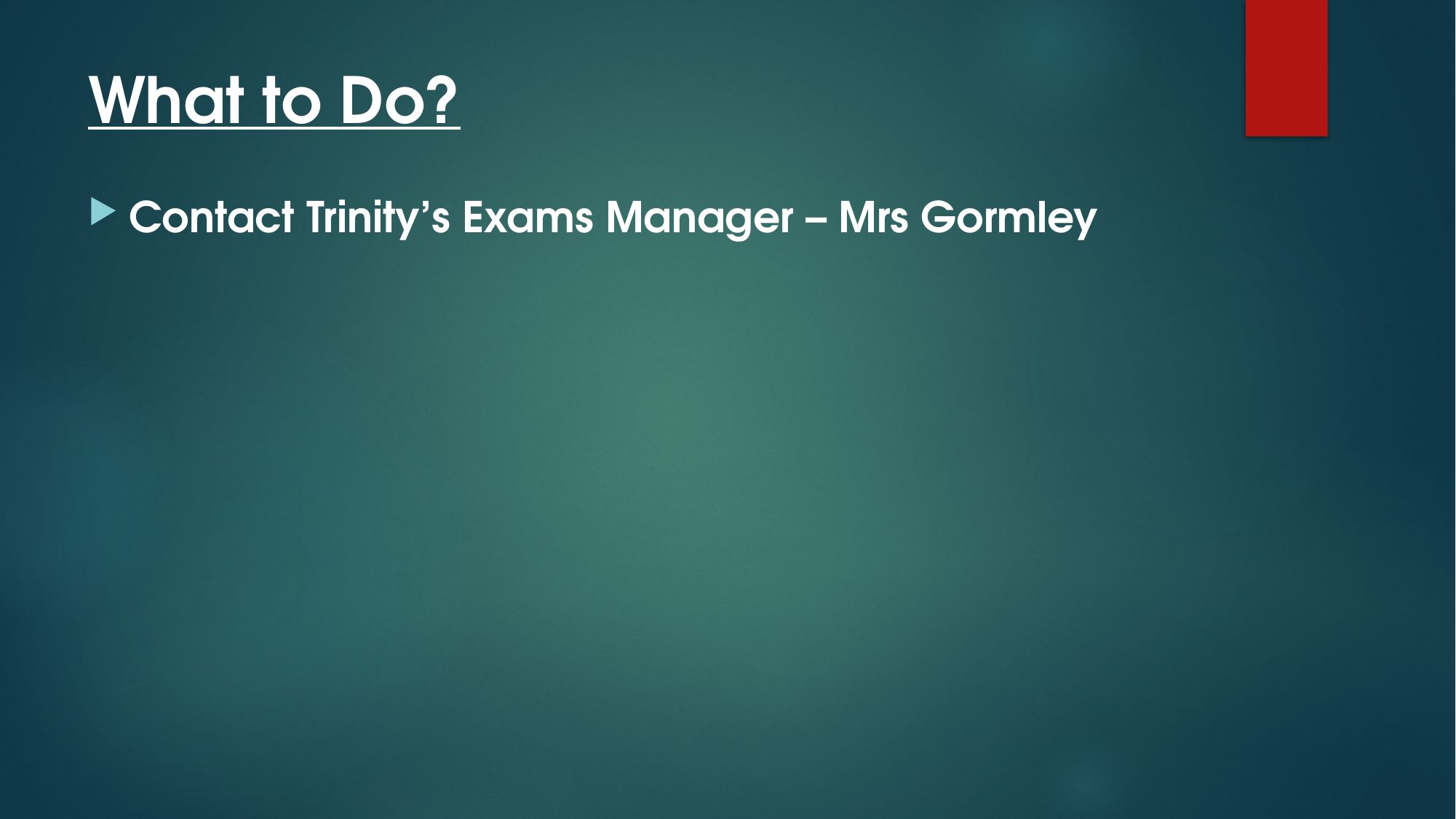

# What to Do?
Contact Trinity’s Exams Manager – Mrs Gormley